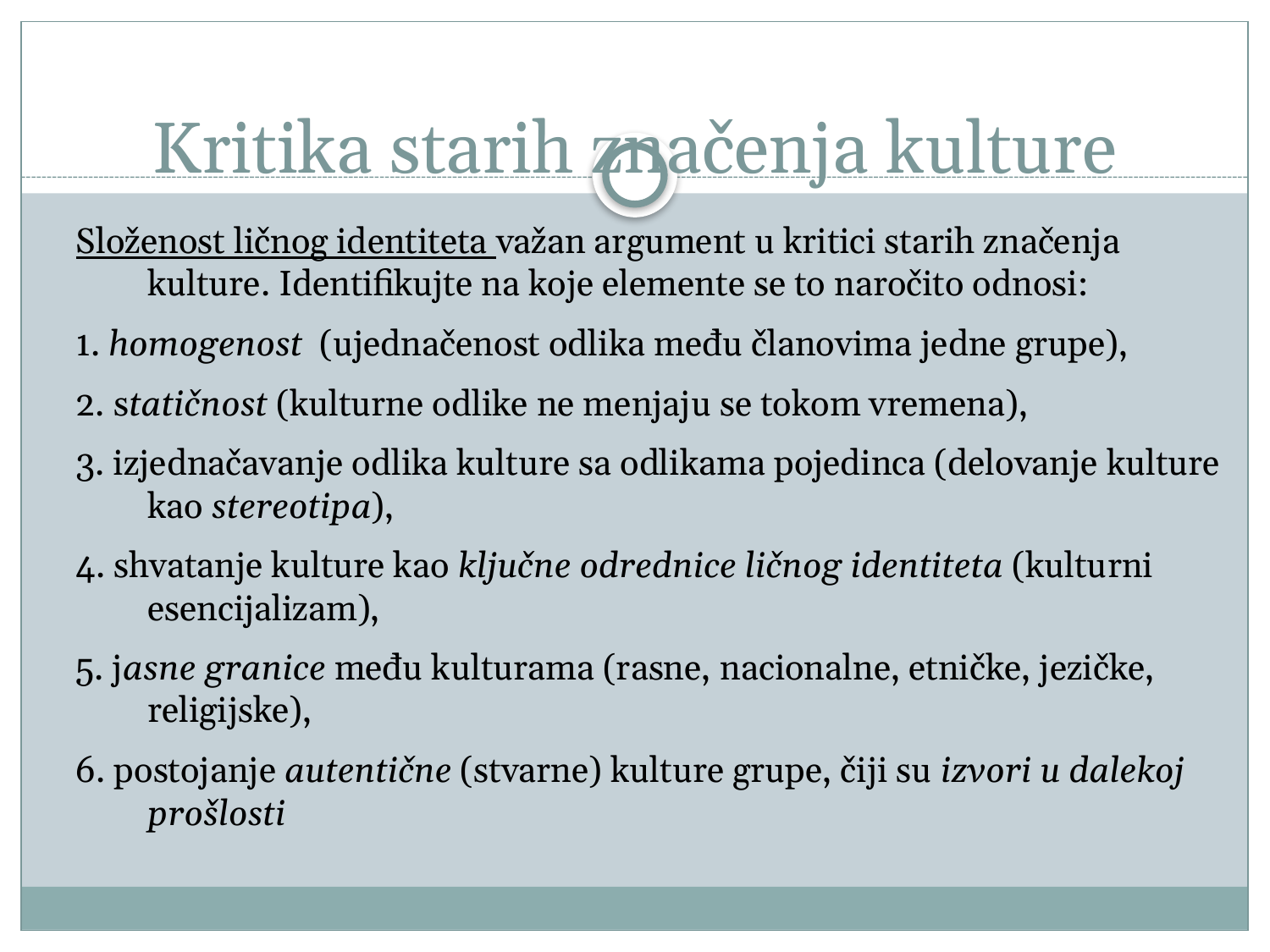

# Kritika starih značenja kulture
Složenost ličnog identiteta važan argument u kritici starih značenja kulture. Identifikujte na koje elemente se to naročito odnosi:
1. homogenost  (ujednačenost odlika među članovima jedne grupe),
2. statičnost (kulturne odlike ne menjaju se tokom vremena),
3. izjednačavanje odlika kulture sa odlikama pojedinca (delovanje kulture kao stereotipa),
4. shvatanje kulture kao ključne odrednice ličnog identiteta (kulturni esencijalizam),
5. jasne granice među kulturama (rasne, nacionalne, etničke, jezičke, religijske),
6. postojanje autentične (stvarne) kulture grupe, čiji su izvori u dalekoj prošlosti